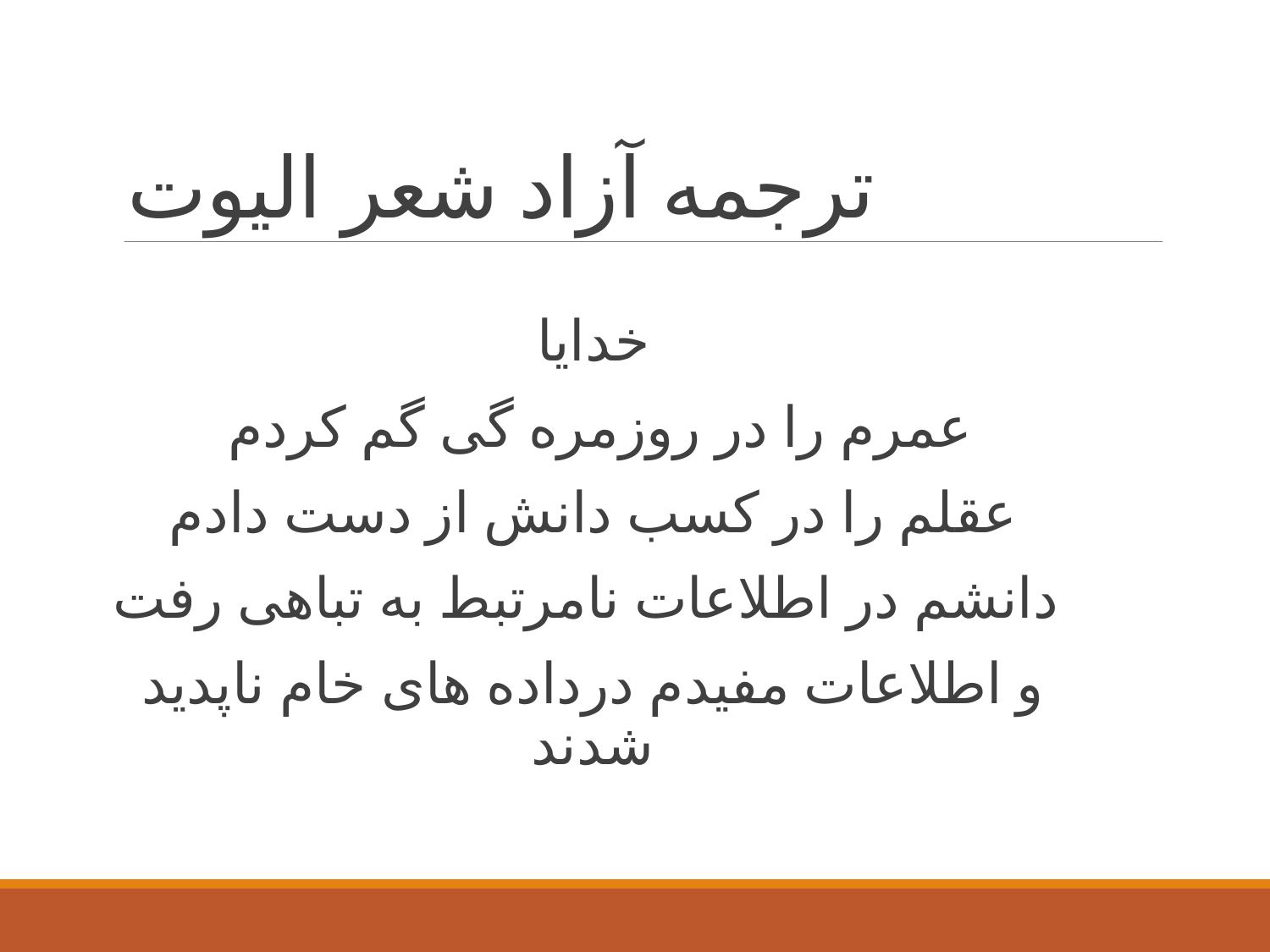

# ترجمه آزاد شعر الیوت
خدایا
 عمرم را در روزمره گی گم کردم
عقلم را در کسب دانش از دست دادم
دانشم در اطلاعات نامرتبط به تباهی رفت
و اطلاعات مفیدم درداده های خام ناپدید شدند